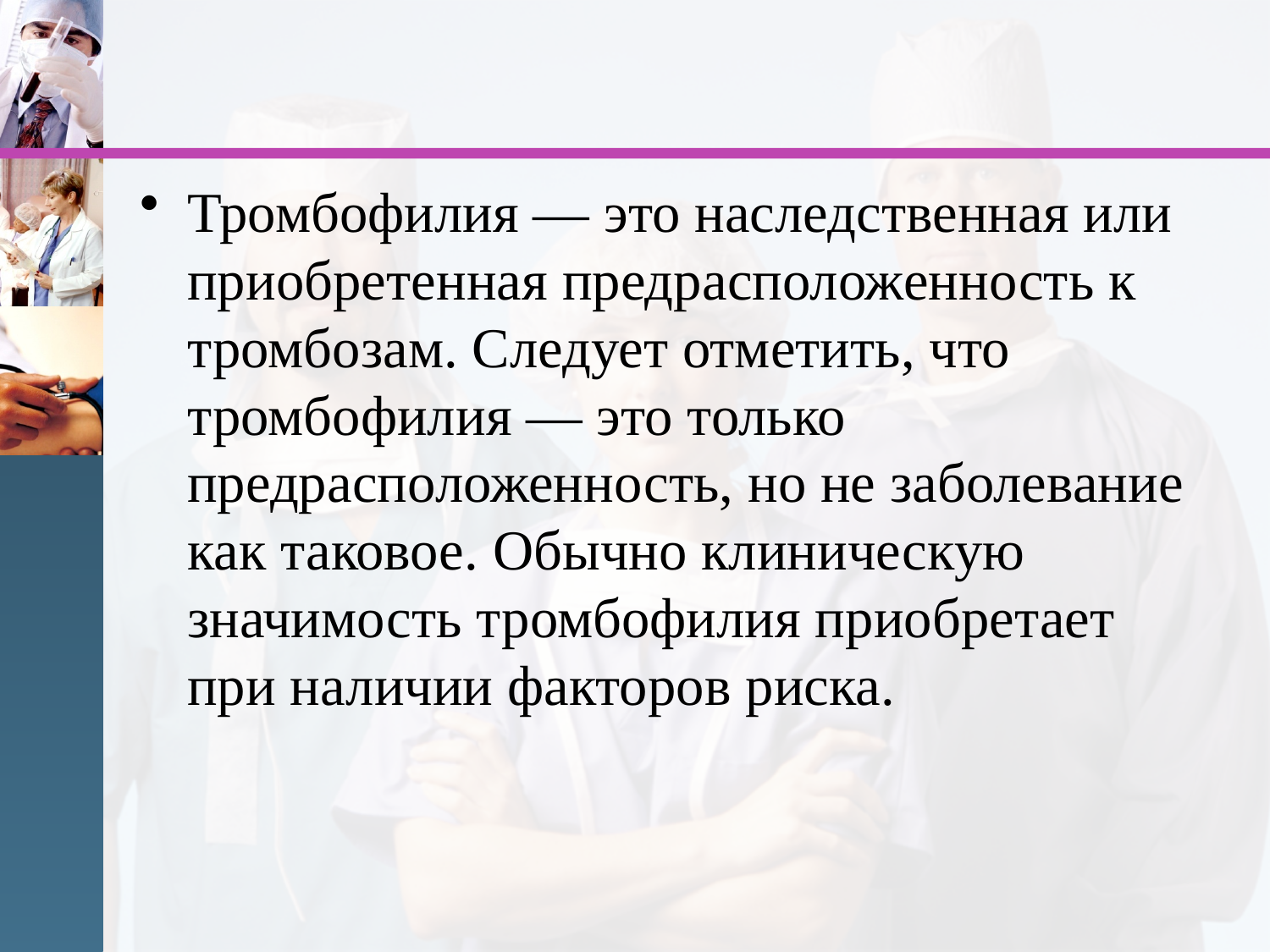

Тромбофилия — это наследственная или приобретенная предрасположенность к тромбозам. Следует отметить, что тромбофилия — это только предрасположенность, но не заболевание как таковое. Обычно клиническую значимость тромбофилия приобретает при наличии факторов риска.